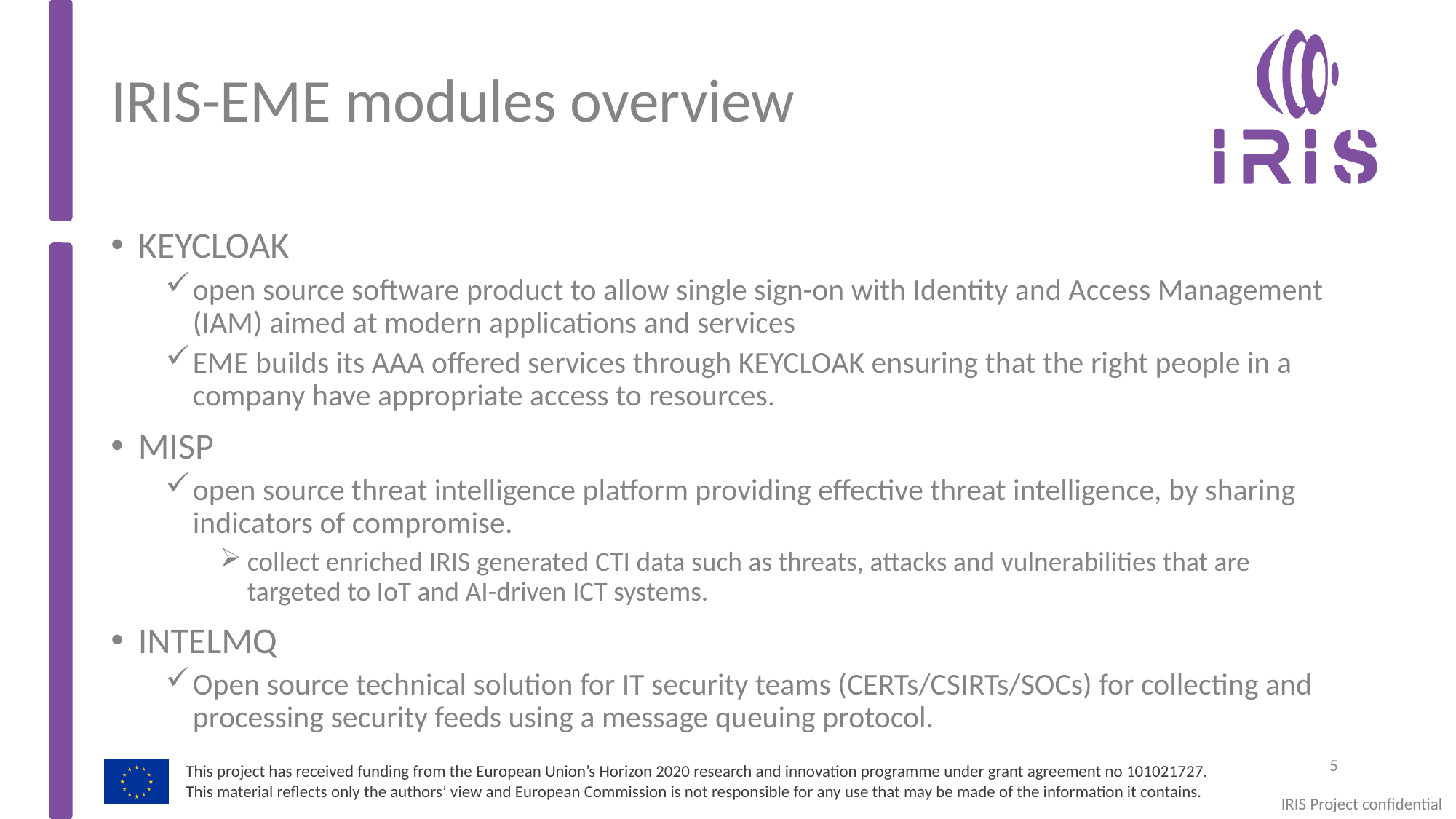

# IRIS-EME modules overview
KEYCLOAK
open source software product to allow single sign-on with Identity and Access Management (IAM) aimed at modern applications and services
EME builds its AAA offered services through KEYCLOAK ensuring that the right people in a company have appropriate access to resources.
MISP
open source threat intelligence platform providing effective threat intelligence, by sharing indicators of compromise.
collect enriched IRIS generated CTI data such as threats, attacks and vulnerabilities that are targeted to IoT and AI-driven ICT systems.
INTELMQ
Open source technical solution for IT security teams (CERTs/CSIRTs/SOCs) for collecting and processing security feeds using a message queuing protocol.

5